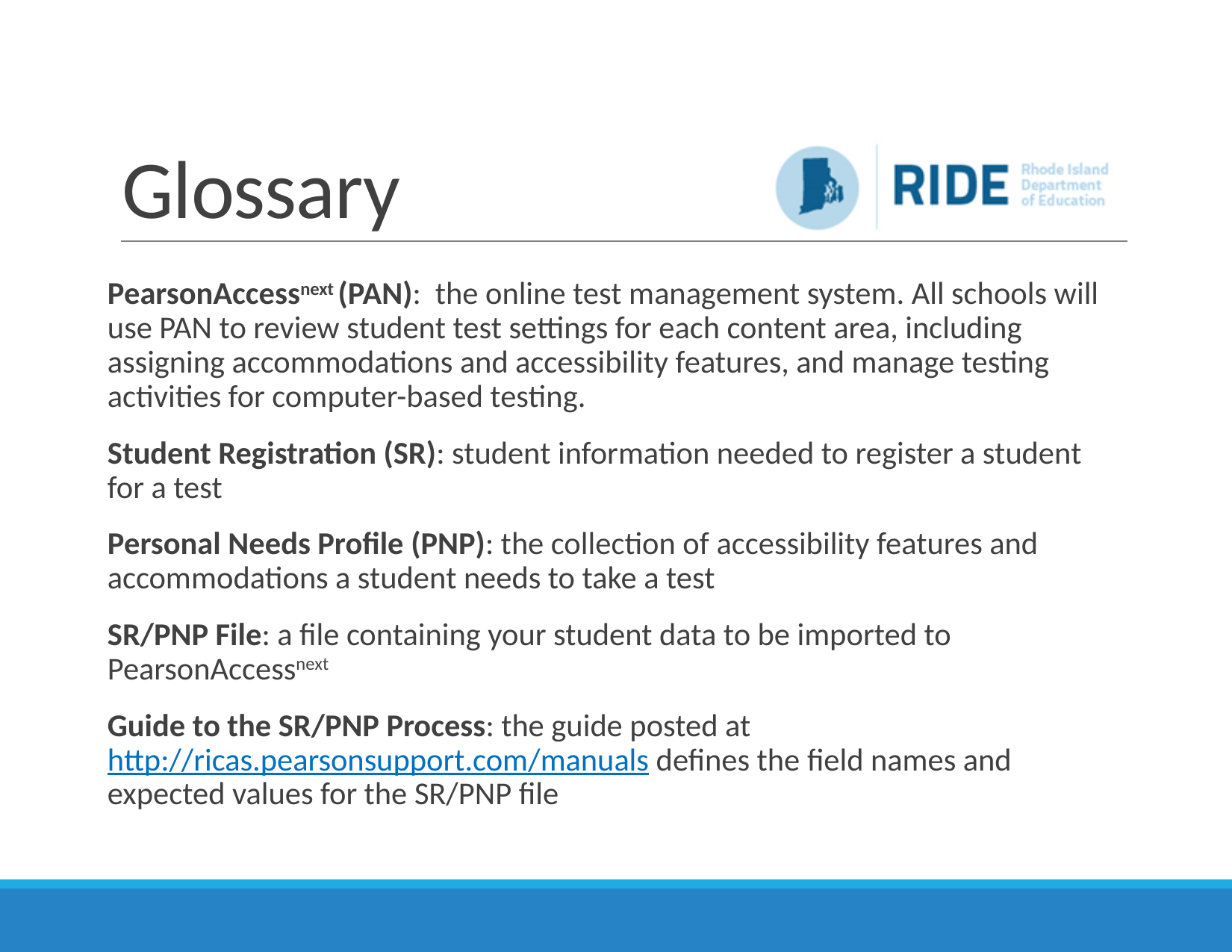

# Glossary
PearsonAccessnext (PAN):  the online test management system. All schools will use PAN to review student test settings for each content area, including assigning accommodations and accessibility features, and manage testing activities for computer-based testing.
Student Registration (SR): student information needed to register a student for a test
Personal Needs Profile (PNP): the collection of accessibility features and accommodations a student needs to take a test
SR/PNP File: a file containing your student data to be imported to PearsonAccessnext
Guide to the SR/PNP Process: the guide posted at http://ricas.pearsonsupport.com/manuals defines the field names and expected values for the SR/PNP file